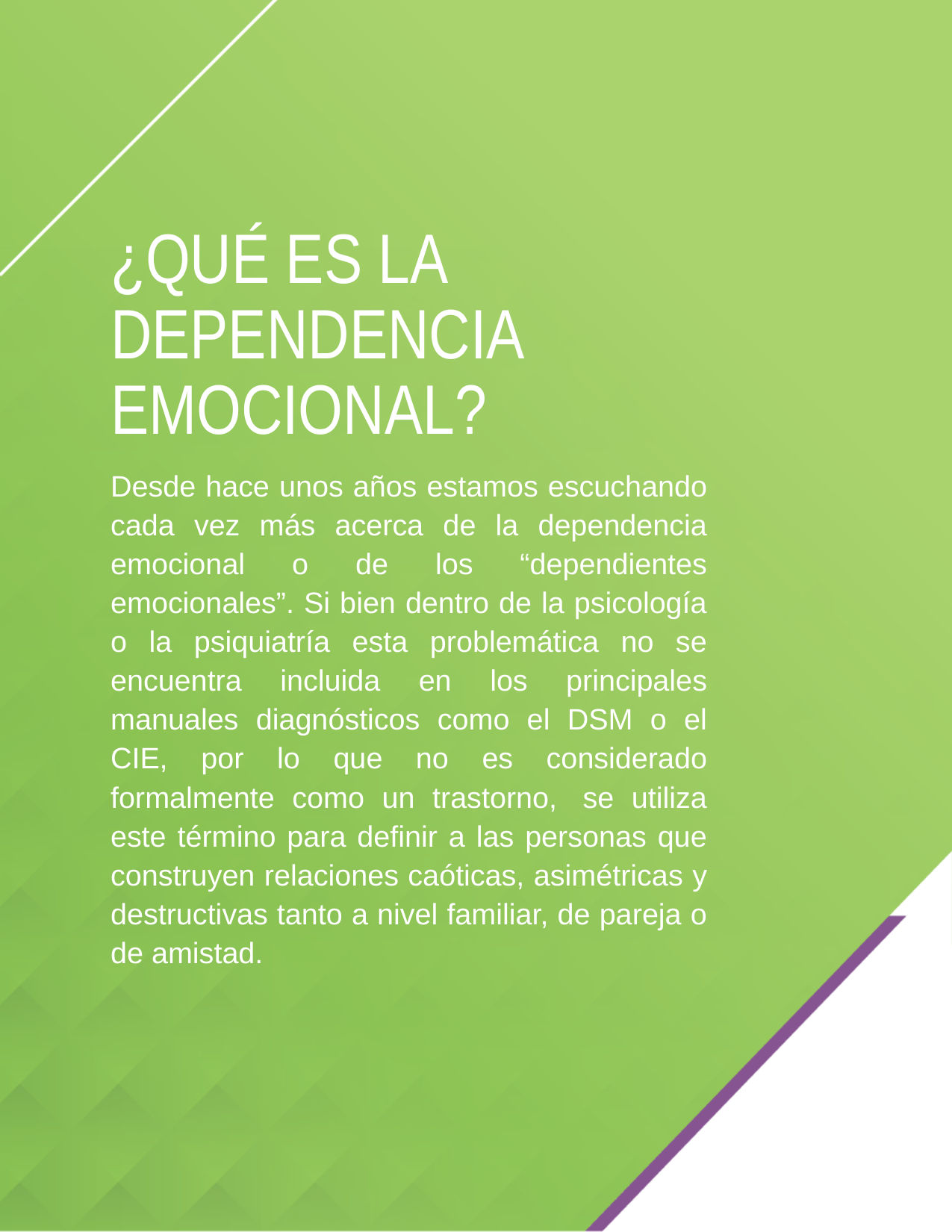

# ¿Qué es la dependencia emocional?
Desde hace unos años estamos escuchando cada vez más acerca de la dependencia emocional o de los “dependientes emocionales”. Si bien dentro de la psicología o la psiquiatría esta problemática no se encuentra incluida en los principales manuales diagnósticos como el DSM o el CIE, por lo que no es considerado formalmente como un trastorno,  se utiliza este término para definir a las personas que construyen relaciones caóticas, asimétricas y destructivas tanto a nivel familiar, de pareja o de amistad.